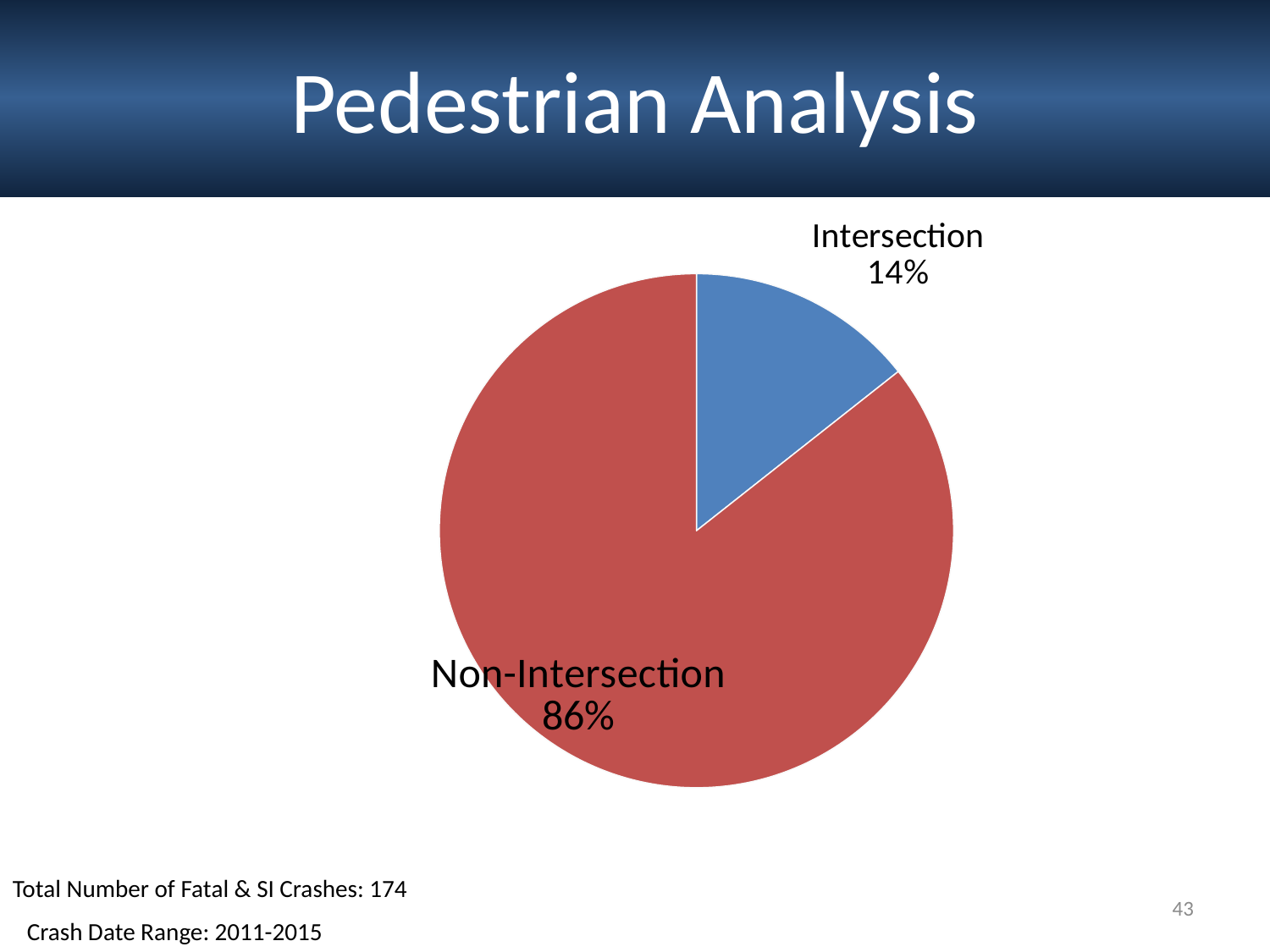

Pedestrian Analysis

### Chart

| Category |  |
|---|---|
| Intersection | 25.0 |
| Non-Intersection | 149.0 |
Total Number of Fatal & SI Crashes: 174
43
Crash Date Range: 2011-2015